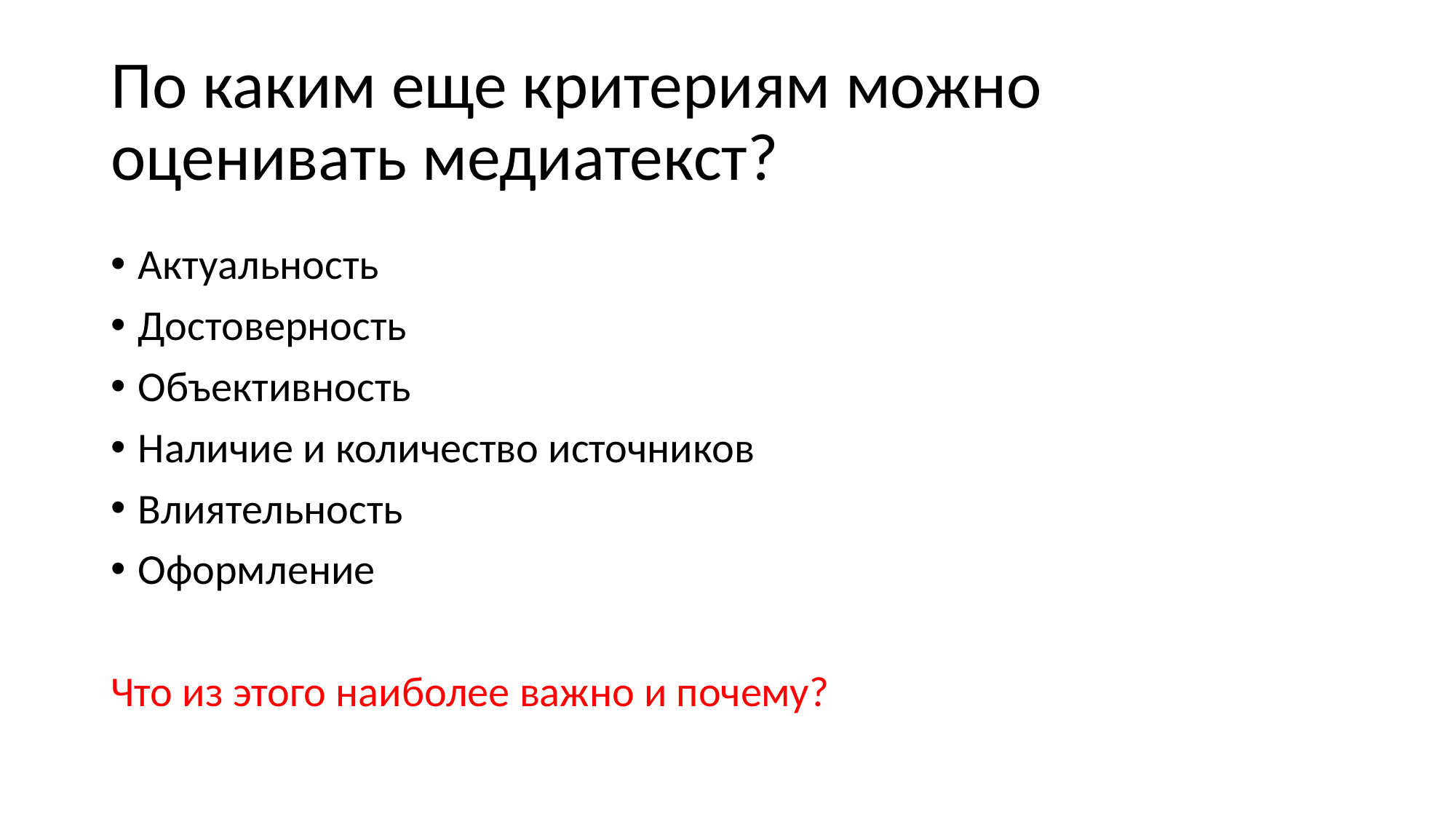

# По каким еще критериям можно оценивать медиатекст?
Актуальность
Достоверность
Объективность
Наличие и количество источников
Влиятельность
Оформление

Что из этого наиболее важно и почему?